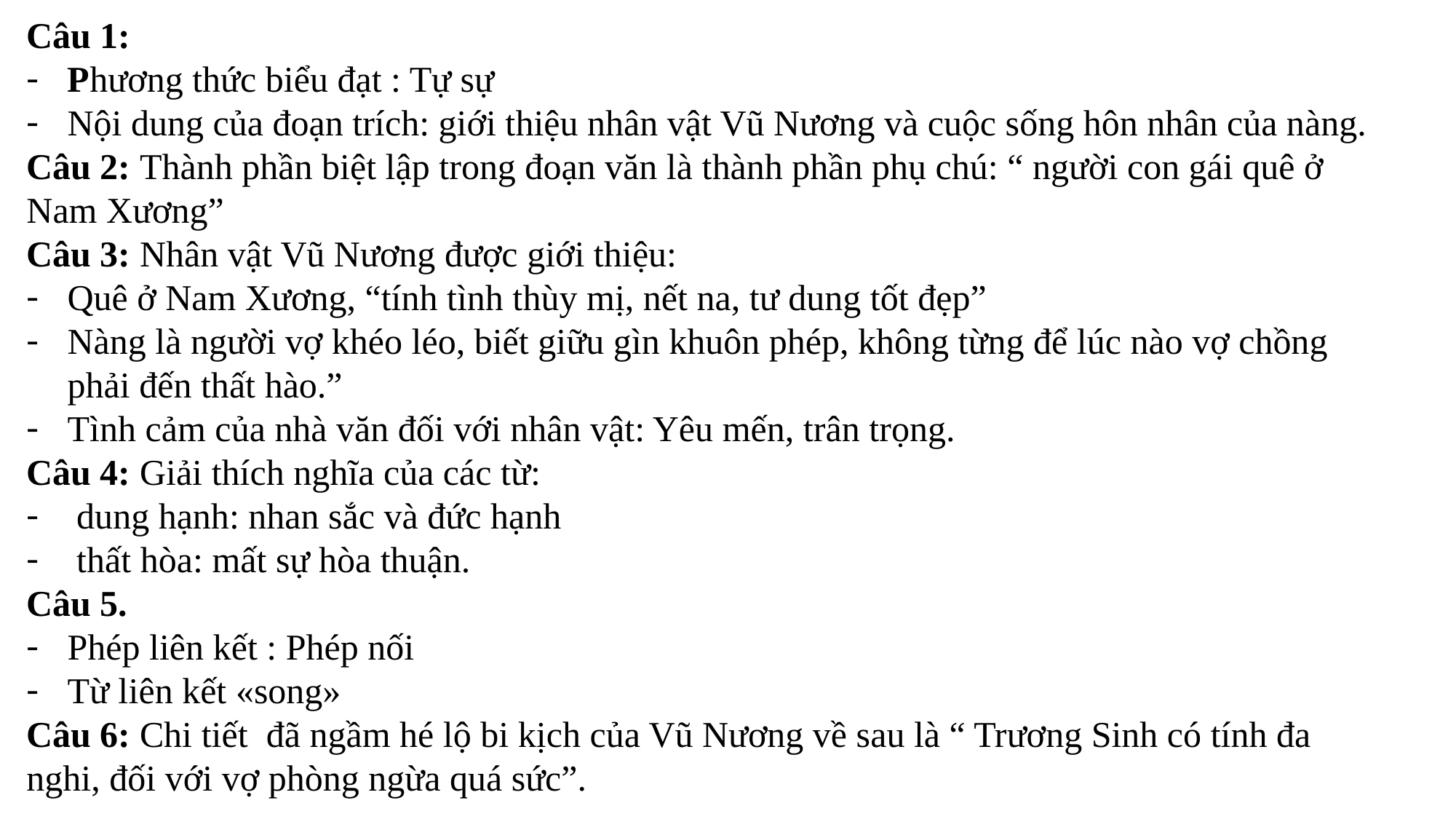

Câu 1:
Phương thức biểu đạt : Tự sự
Nội dung của đoạn trích: giới thiệu nhân vật Vũ Nương và cuộc sống hôn nhân của nàng.
Câu 2: Thành phần biệt lập trong đoạn văn là thành phần phụ chú: “ người con gái quê ở Nam Xương”
Câu 3: Nhân vật Vũ Nương được giới thiệu:
Quê ở Nam Xương, “tính tình thùy mị, nết na, tư dung tốt đẹp”
Nàng là người vợ khéo léo, biết giữu gìn khuôn phép, không từng để lúc nào vợ chồng phải đến thất hào.”
Tình cảm của nhà văn đối với nhân vật: Yêu mến, trân trọng.
Câu 4: Giải thích nghĩa của các từ:
 dung hạnh: nhan sắc và đức hạnh
 thất hòa: mất sự hòa thuận.
Câu 5.
Phép liên kết : Phép nối
Từ liên kết «song»
Câu 6: Chi tiết  đã ngầm hé lộ bi kịch của Vũ Nương về sau là “ Trương Sinh có tính đa nghi, đối với vợ phòng ngừa quá sức”.